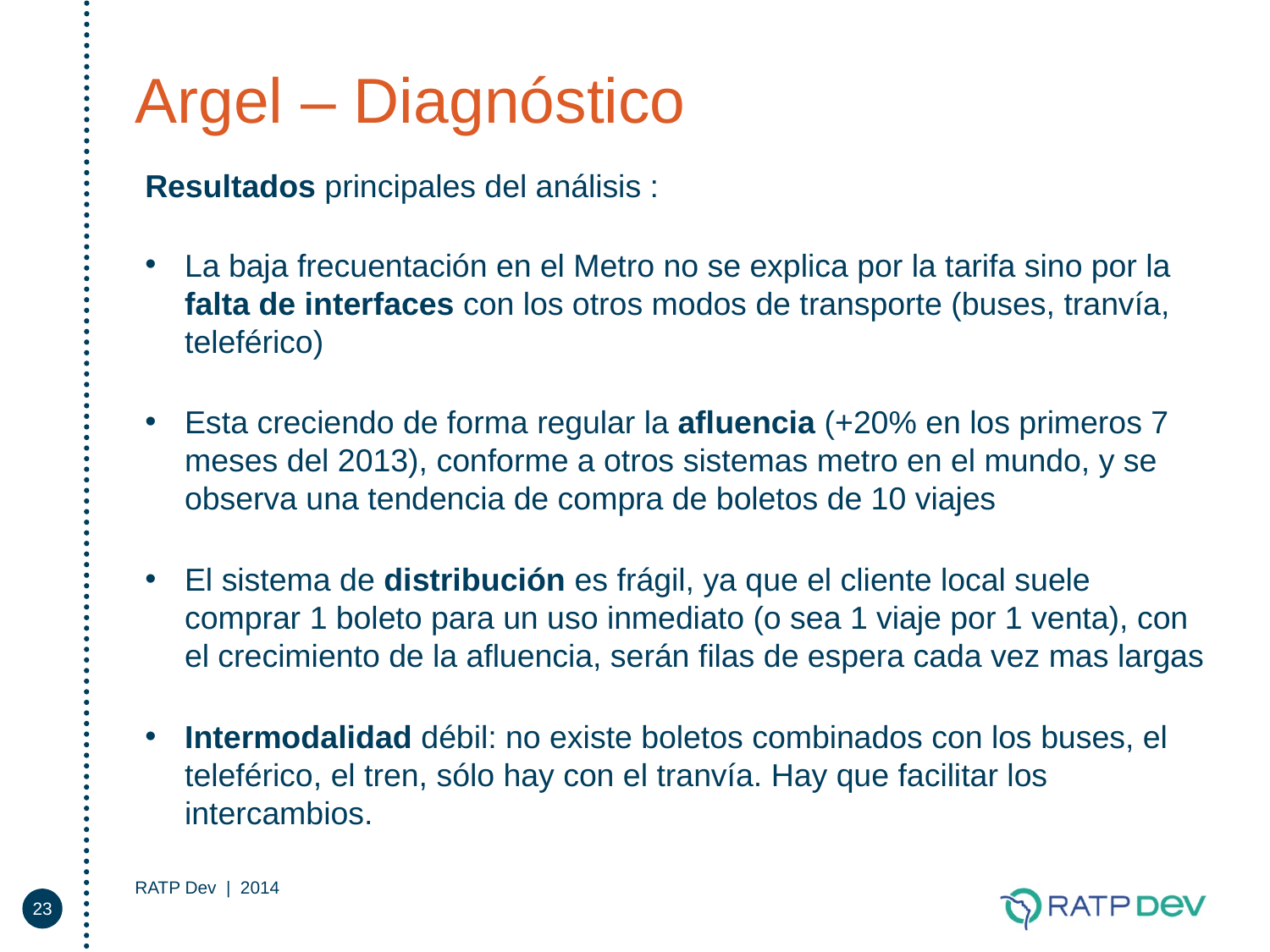

# Argel – Diagnóstico
Resultados principales del análisis :

La baja frecuentación en el Metro no se explica por la tarifa sino por la falta de interfaces con los otros modos de transporte (buses, tranvía, teleférico)

Esta creciendo de forma regular la afluencia (+20% en los primeros 7 meses del 2013), conforme a otros sistemas metro en el mundo, y se observa una tendencia de compra de boletos de 10 viajes

El sistema de distribución es frágil, ya que el cliente local suele comprar 1 boleto para un uso inmediato (o sea 1 viaje por 1 venta), con el crecimiento de la afluencia, serán filas de espera cada vez mas largas

Intermodalidad débil: no existe boletos combinados con los buses, el teleférico, el tren, sólo hay con el tranvía. Hay que facilitar los intercambios.
23
RATP Dev  |  2014